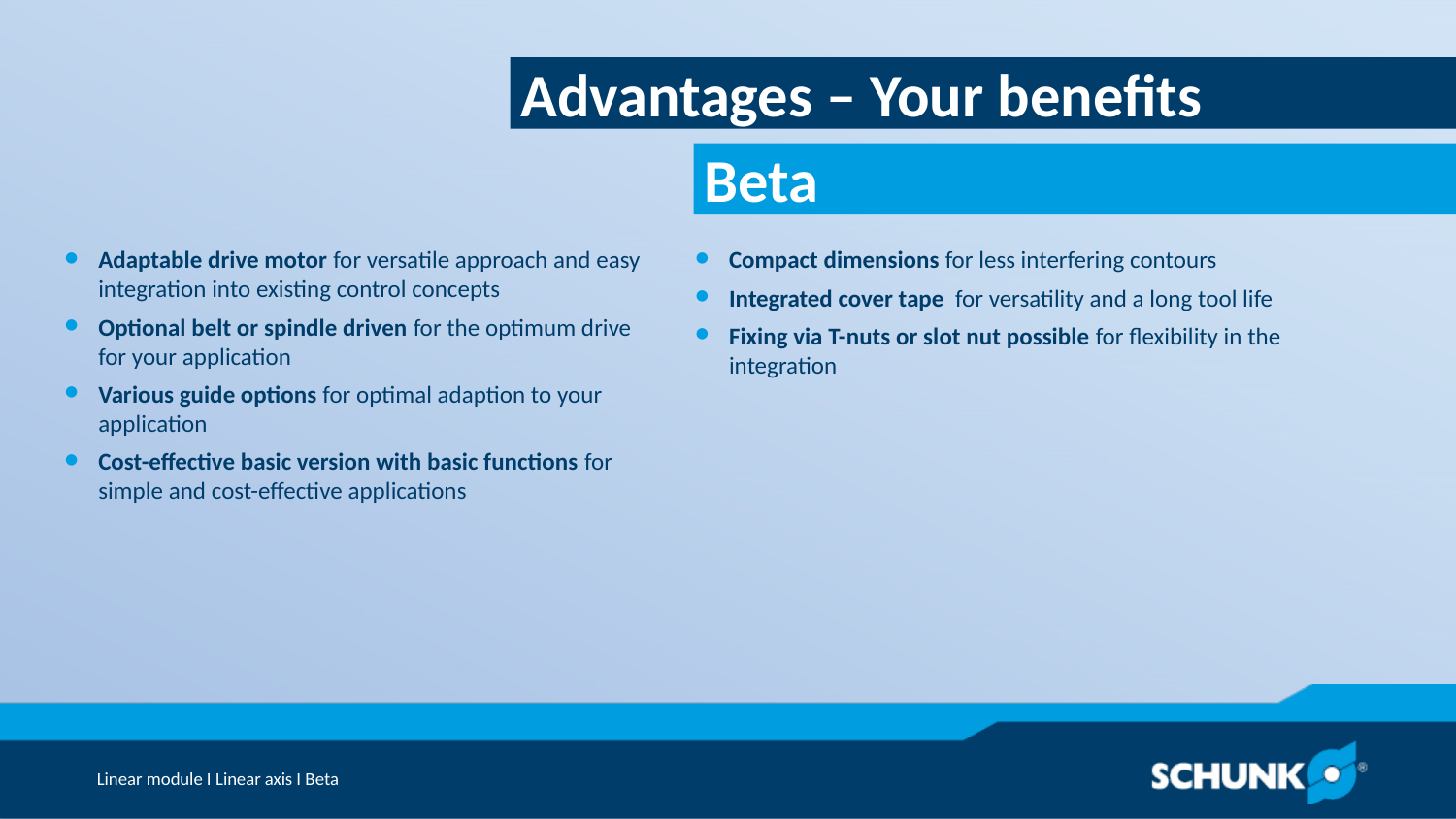

Advantages – Your benefits
Adaptable drive motor for versatile approach and easy integration into existing control concepts
Optional belt or spindle driven for the optimum drive for your application
Various guide options for optimal adaption to your application
Cost-effective basic version with basic functions for simple and cost-effective applications
Compact dimensions for less interfering contours
Integrated cover tape  for versatility and a long tool life
Fixing via T-nuts or slot nut possible for flexibility in the integration